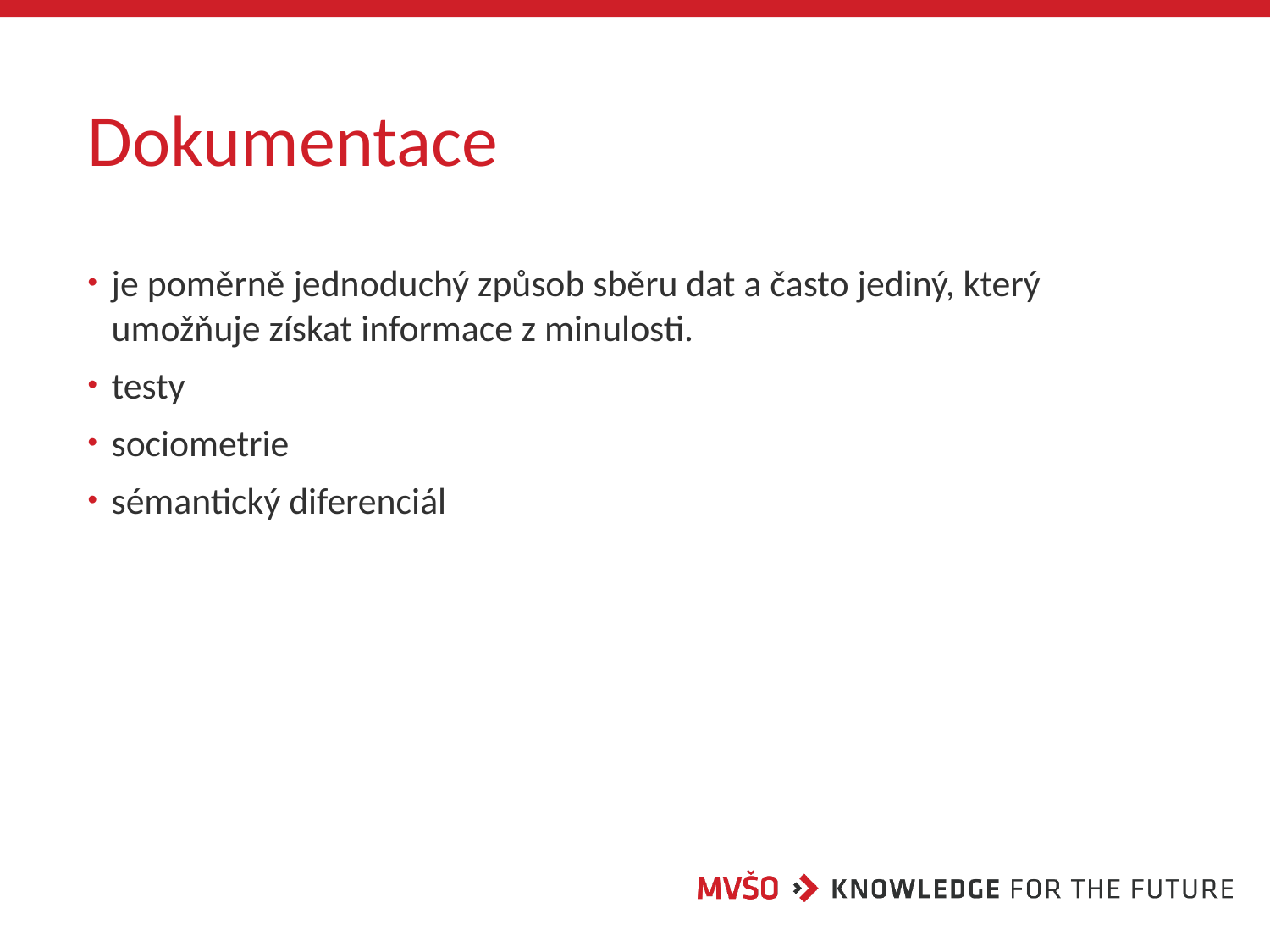

# Dokumentace
je poměrně jednoduchý způsob sběru dat a často jediný, který umožňuje získat informace z minulosti.
testy
sociometrie
sémantický diferenciál